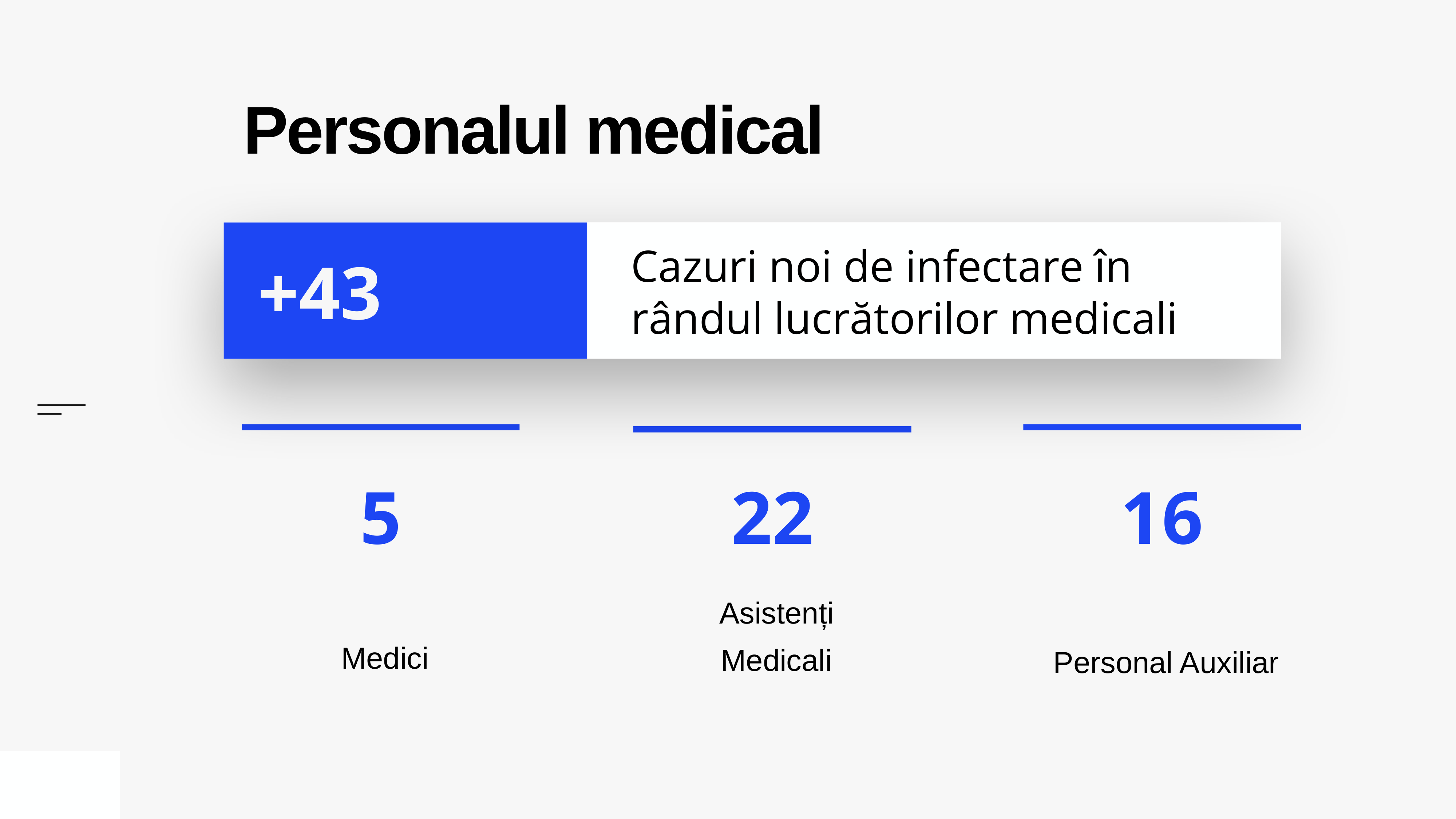

# Personalul medical

Cazuri noi de infectare în rândul lucrătorilor medicali

+43
Medici

Asistenți Medicali

Personal Auxiliar
16
22
5